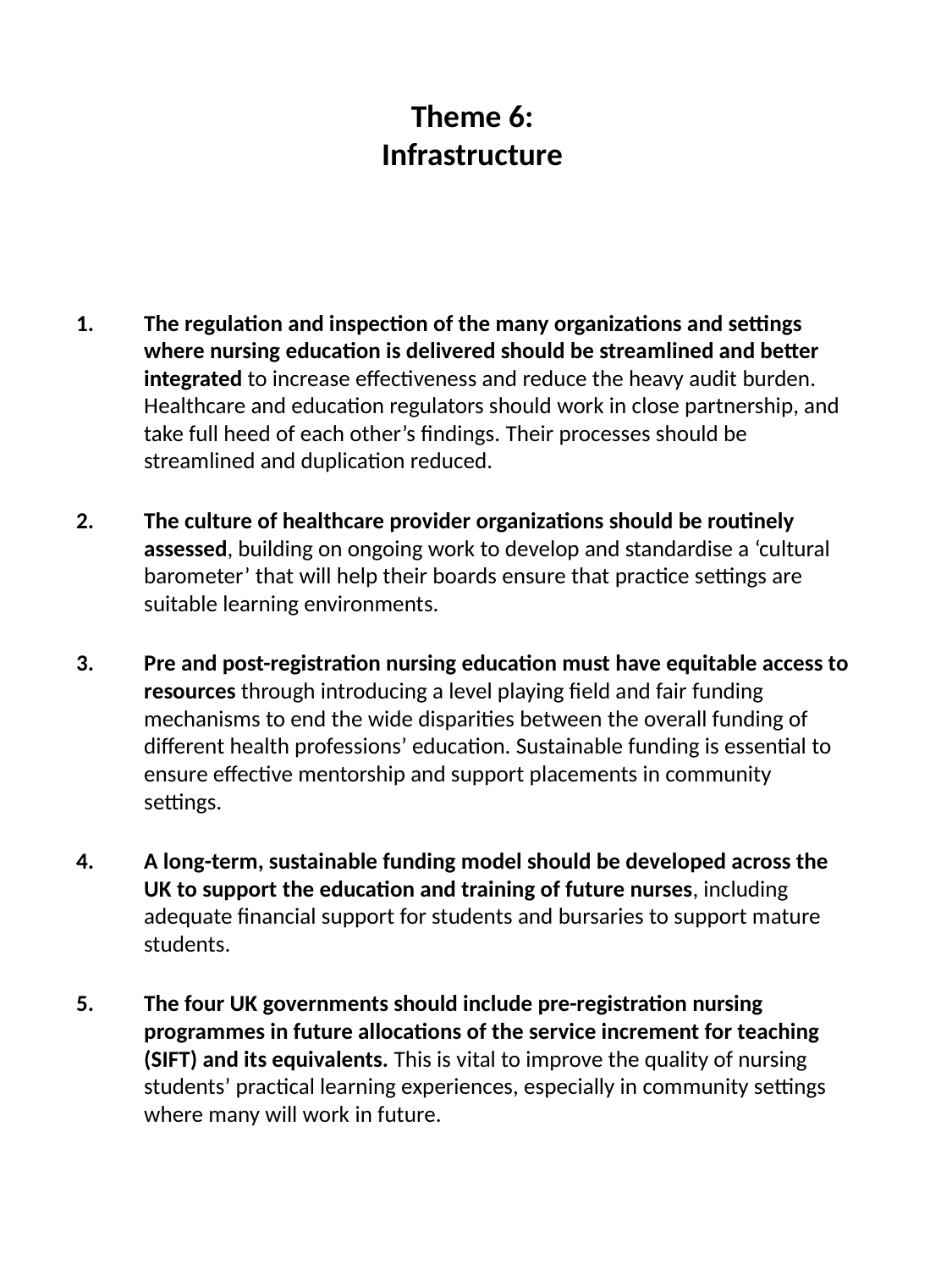

# Theme 6: Infrastructure
The regulation and inspection of the many organizations and settings where nursing education is delivered should be streamlined and better integrated to increase effectiveness and reduce the heavy audit burden. Healthcare and education regulators should work in close partnership, and take full heed of each other’s findings. Their processes should be streamlined and duplication reduced.
The culture of healthcare provider organizations should be routinely assessed, building on ongoing work to develop and standardise a ‘cultural barometer’ that will help their boards ensure that practice settings are suitable learning environments.
Pre and post-registration nursing education must have equitable access to resources through introducing a level playing field and fair funding mechanisms to end the wide disparities between the overall funding of different health professions’ education. Sustainable funding is essential to ensure effective mentorship and support placements in community settings.
A long-term, sustainable funding model should be developed across the UK to support the education and training of future nurses, including adequate financial support for students and bursaries to support mature students.
The four UK governments should include pre-registration nursing programmes in future allocations of the service increment for teaching (SIFT) and its equivalents. This is vital to improve the quality of nursing students’ practical learning experiences, especially in community settings where many will work in future.